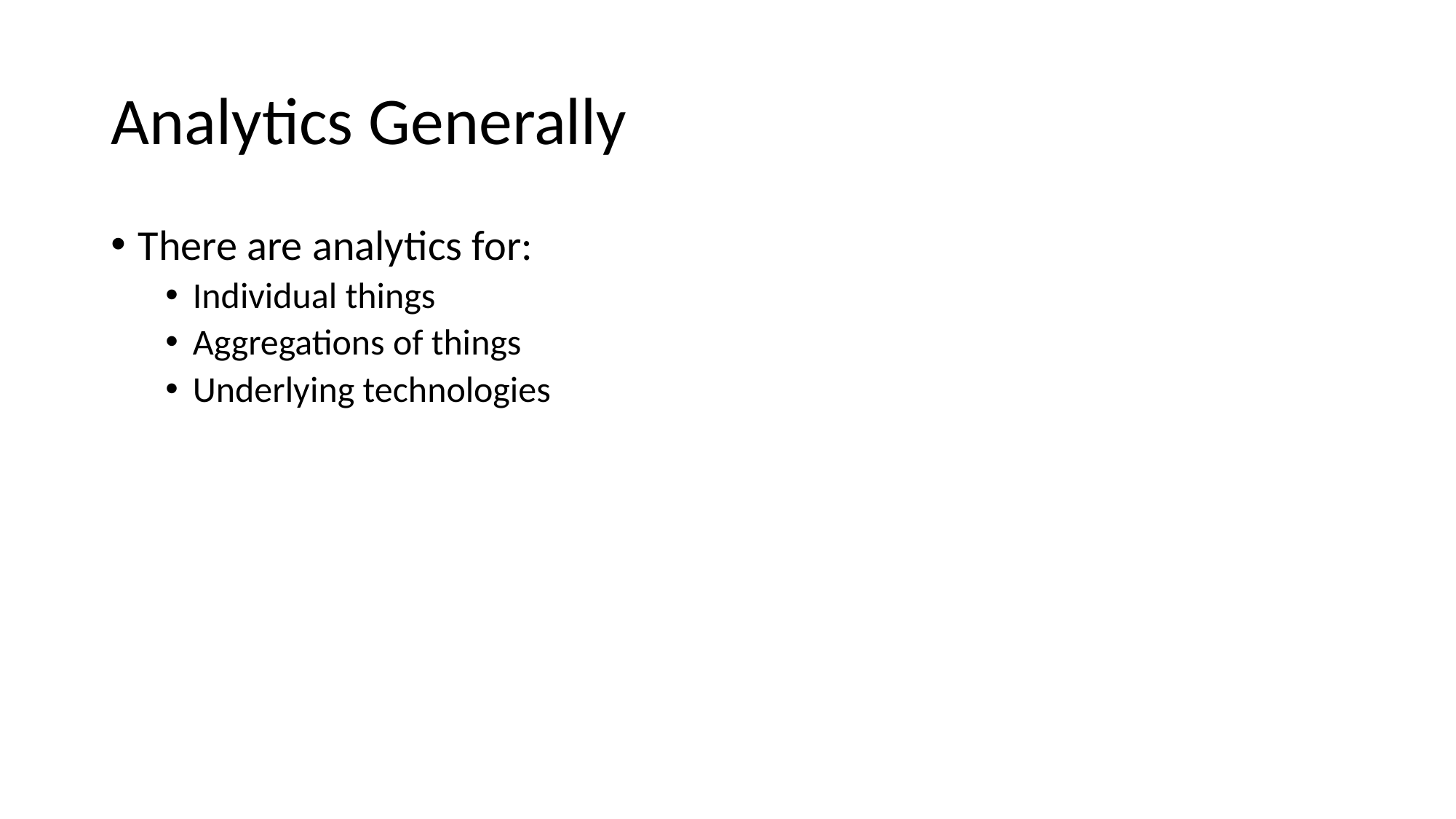

# Analytics Generally
There are analytics for:
Individual things
Aggregations of things
Underlying technologies